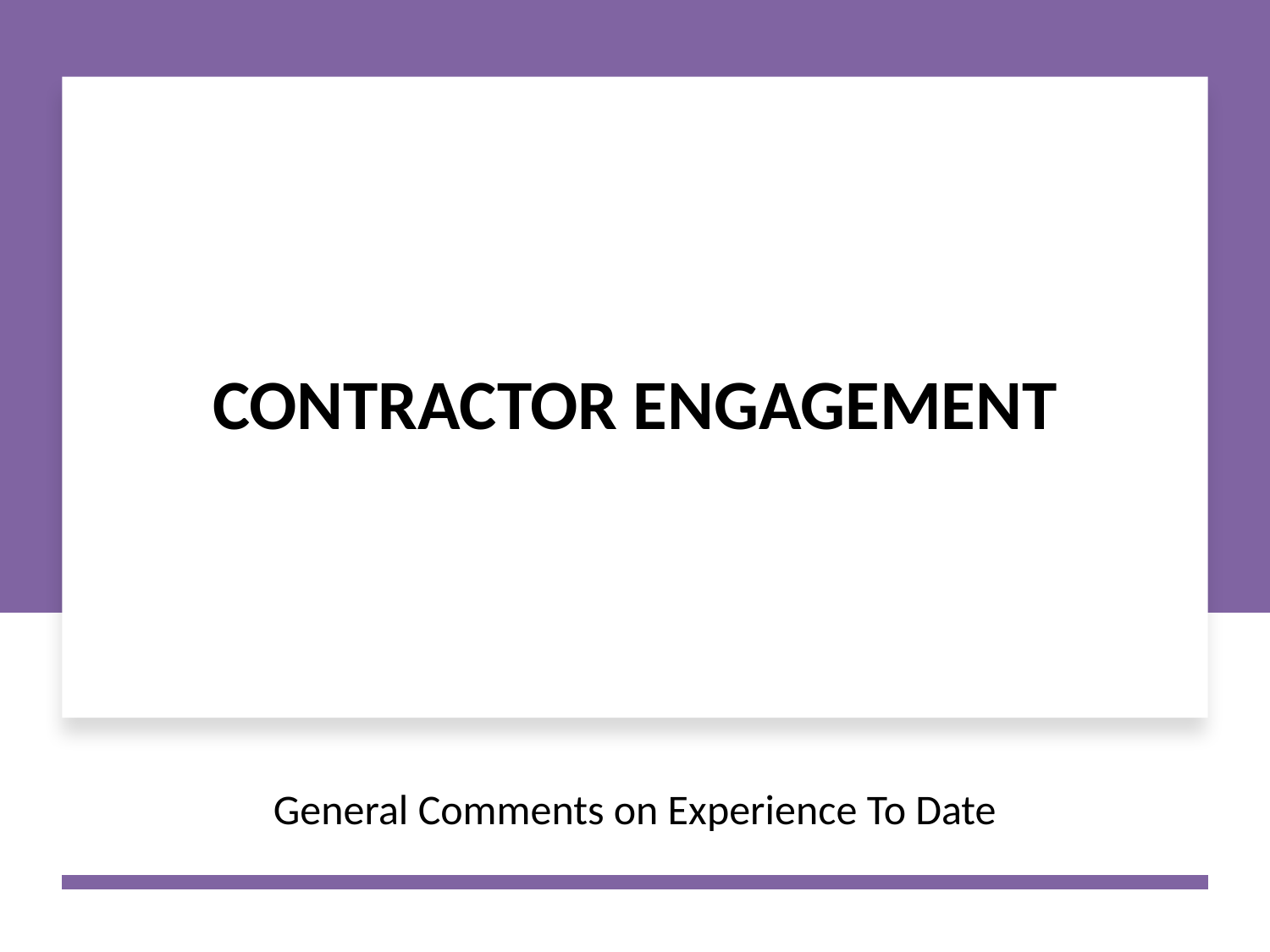

# Contractor ENGAGEMENT
General Comments on Experience To Date